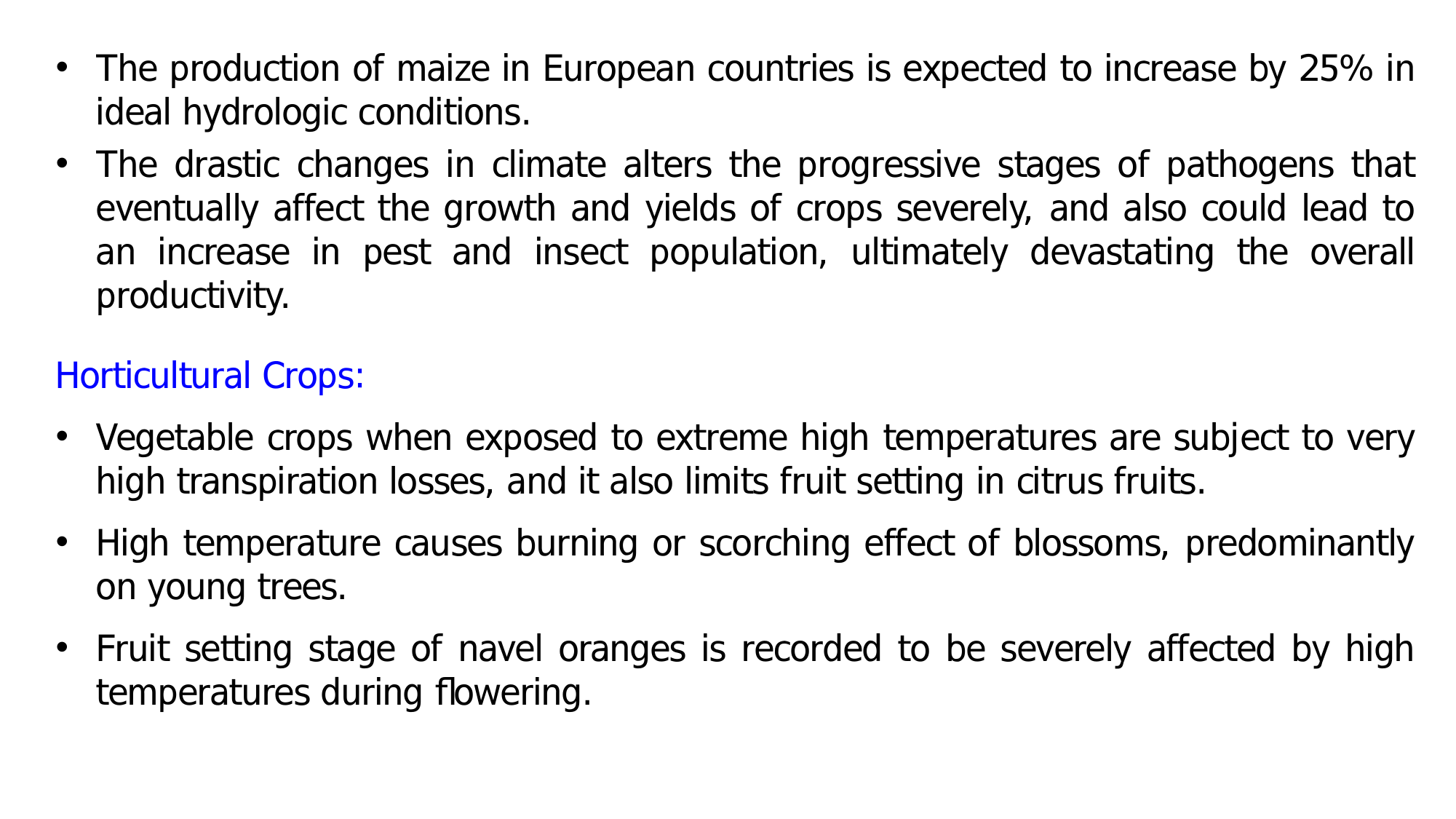

The production of maize in European countries is expected to increase by 25% in ideal hydrologic conditions.
The drastic changes in climate alters the progressive stages of pathogens that eventually affect the growth and yields of crops severely, and also could lead to an increase in pest and insect population, ultimately devastating the overall productivity.

Horticultural Crops:
Vegetable crops when exposed to extreme high temperatures are subject to very high transpiration losses, and it also limits fruit setting in citrus fruits.
High temperature causes burning or scorching effect of blossoms, predominantly on young trees.
Fruit setting stage of navel oranges is recorded to be severely affected by high temperatures during flowering.